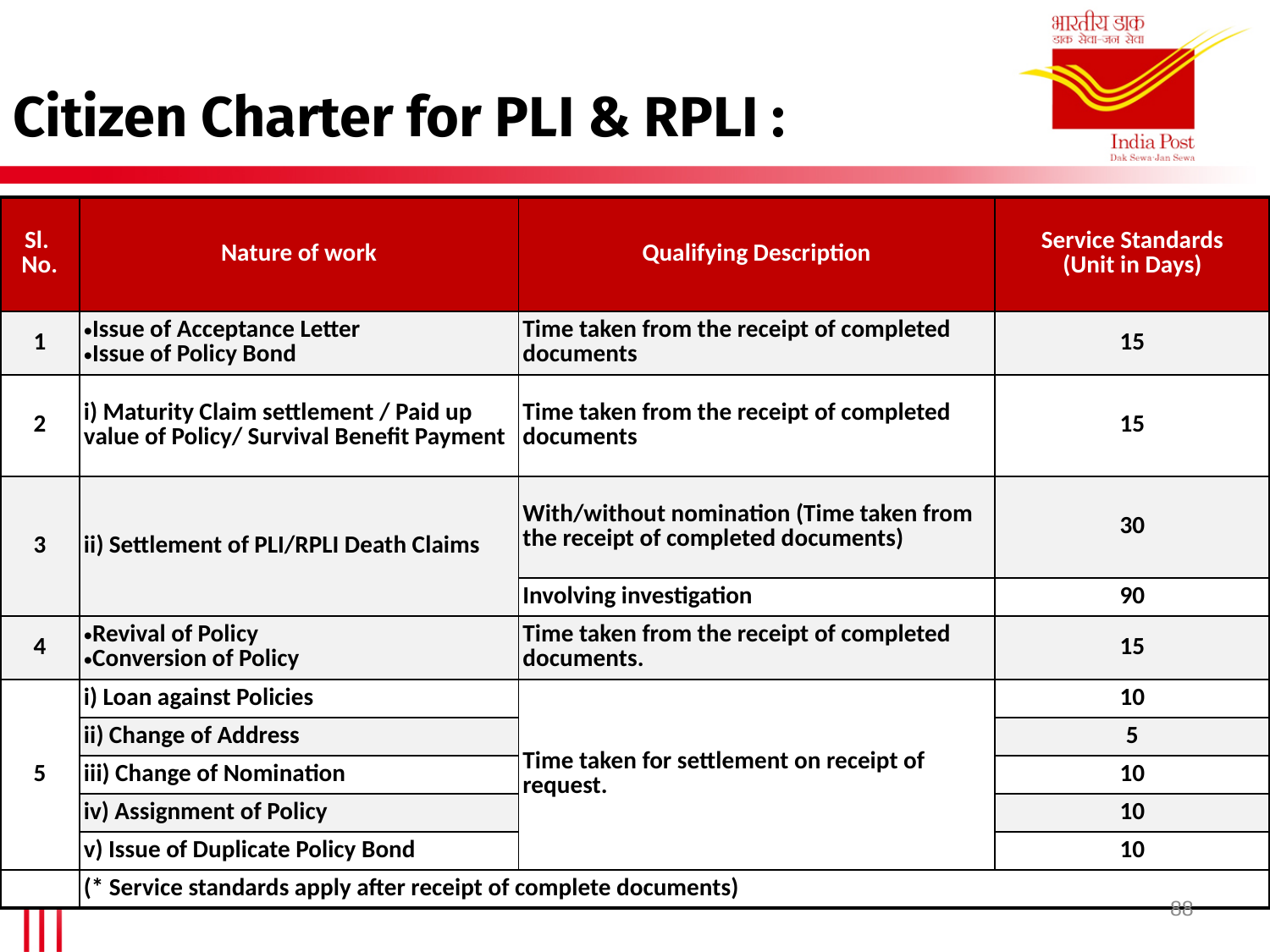

Citizen Charter for PLI & RPLI :
| Sl. No. | Nature of work | Qualifying Description | Service Standards (Unit in Days) |
| --- | --- | --- | --- |
| 1 | Issue of Acceptance Letter Issue of Policy Bond | Time taken from the receipt of completed documents | 15 |
| 2 | i) Maturity Claim settlement / Paid up value of Policy/ Survival Benefit Payment | Time taken from the receipt of completed documents | 15 |
| 3 | ii) Settlement of PLI/RPLI Death Claims | With/without nomination (Time taken from the receipt of completed documents) | 30 |
|  |  | Involving investigation | 90 |
| 4 | Revival of Policy Conversion of Policy | Time taken from the receipt of completed documents. | 15 |
| 5 | i) Loan against Policies | Time taken for settlement on receipt of request. | 10 |
|  | ii) Change of Address |  | 5 |
|  | iii) Change of Nomination |  | 10 |
|  | iv) Assignment of Policy |  | 10 |
|  | v) Issue of Duplicate Policy Bond |  | 10 |
|  | (\* Service standards apply after receipt of complete documents) |  |  |
88